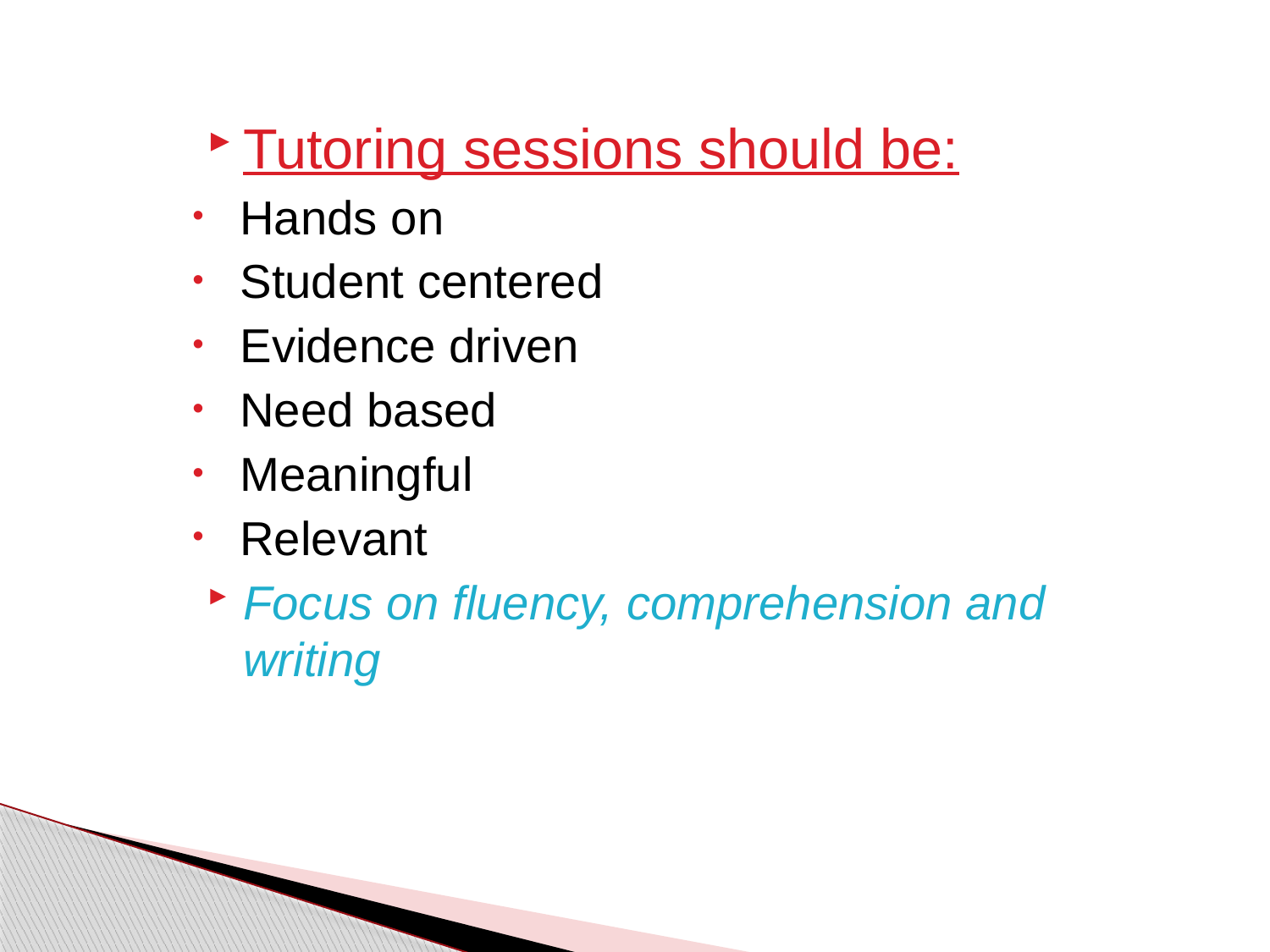

Tutoring sessions should be:
Hands on
Student centered
Evidence driven
Need based
Meaningful
Relevant
Focus on fluency, comprehension and writing